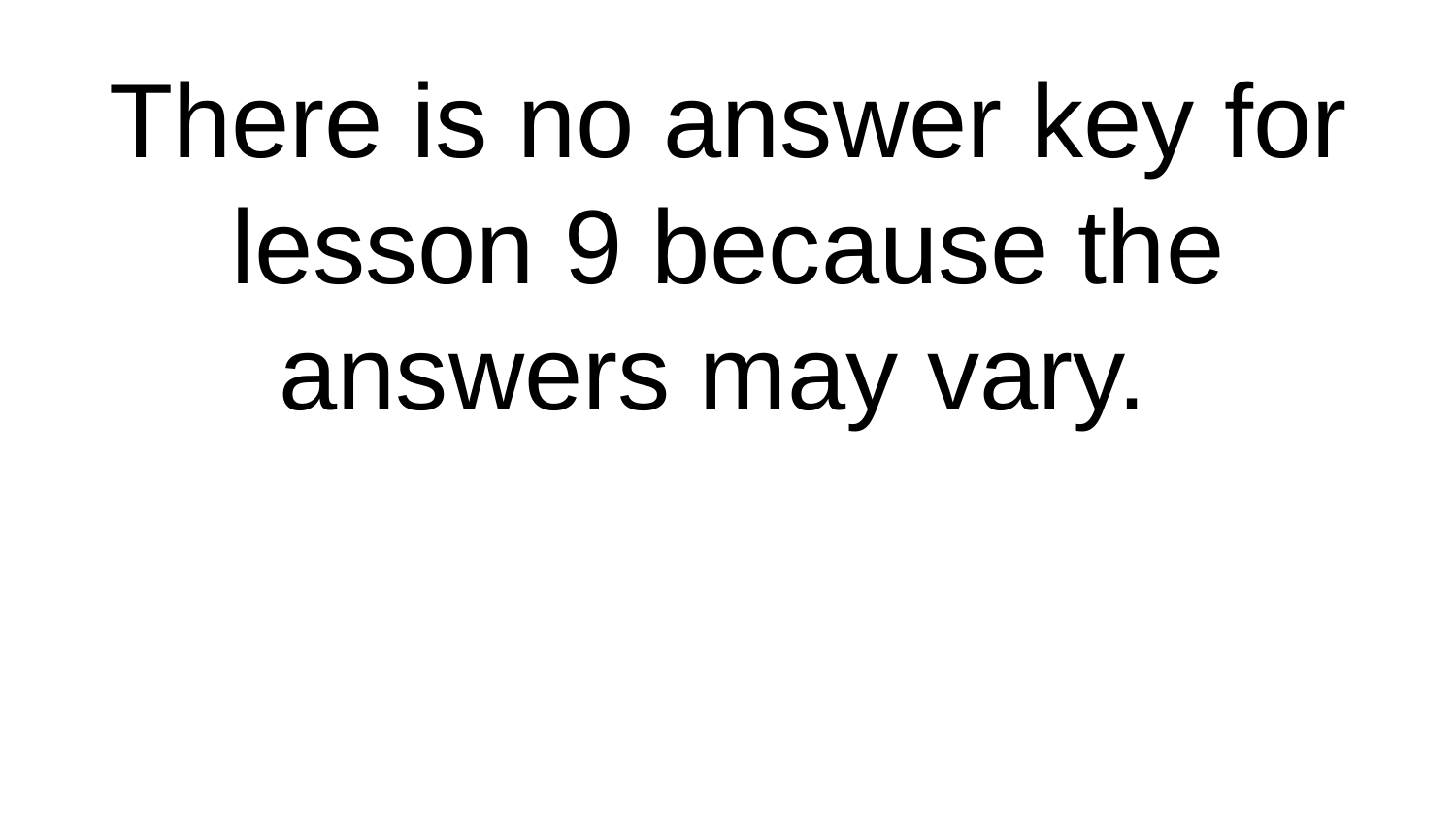

# There is no answer key for lesson 9 because the answers may vary.